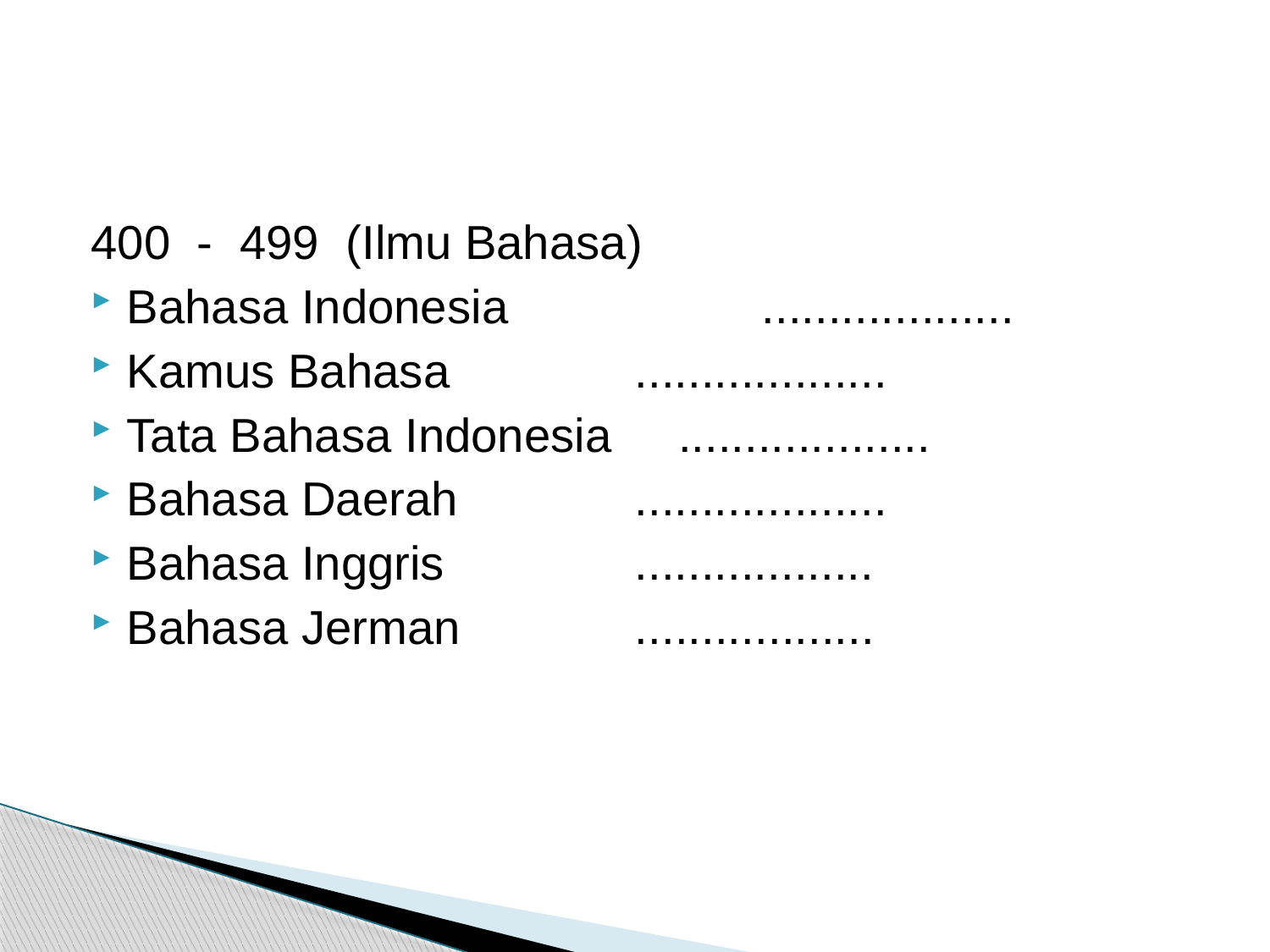

400  -  499  (Ilmu Bahasa)
Bahasa Indonesia 		...................
Kamus Bahasa  		...................
Tata Bahasa Indonesia     ...................
Bahasa Daerah  		...................
Bahasa Inggris		..................
Bahasa Jerman 		..................